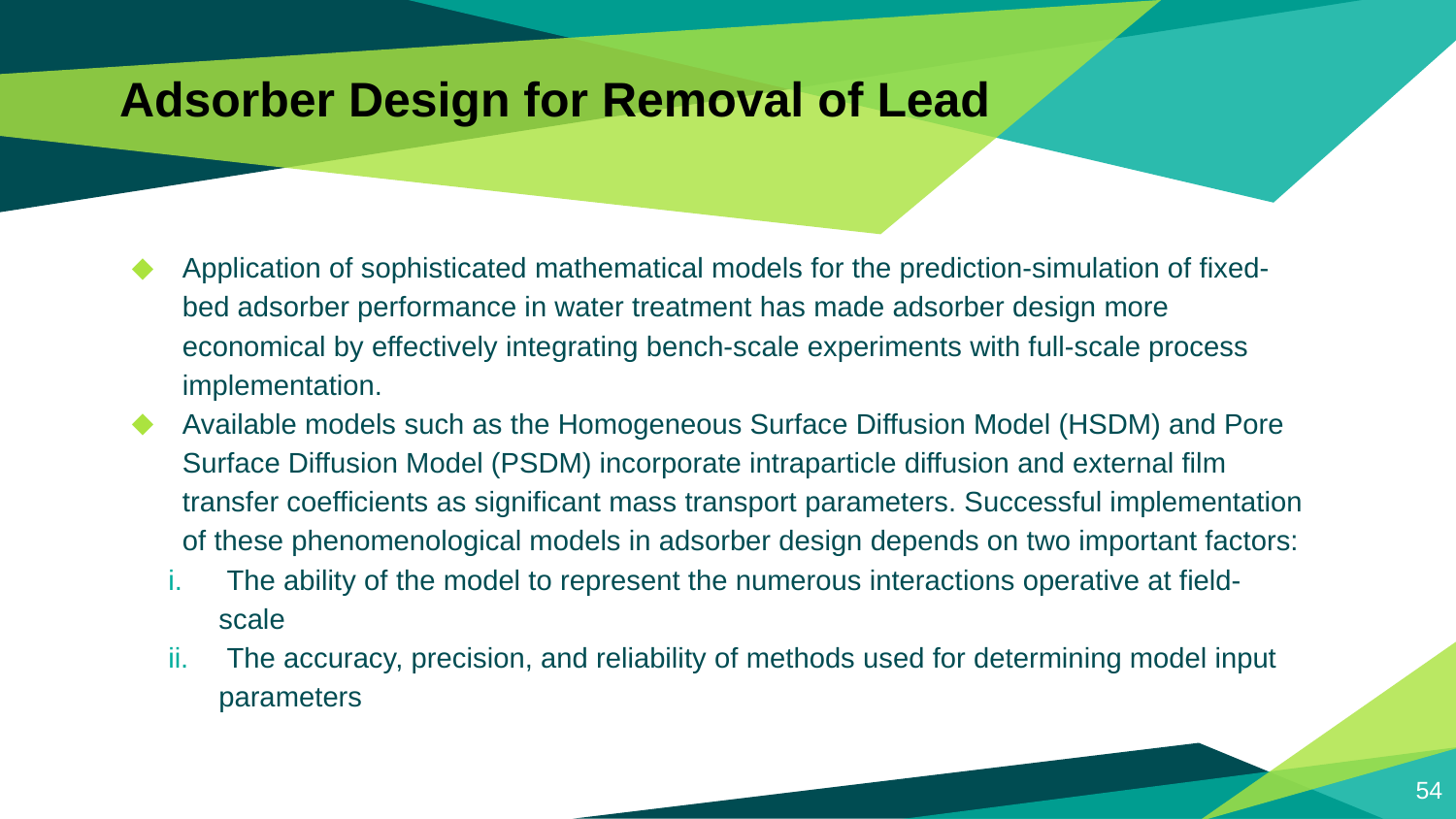

# Adsorber Design for Removal of Lead
Application of sophisticated mathematical models for the prediction-simulation of fixed-bed adsorber performance in water treatment has made adsorber design more economical by effectively integrating bench-scale experiments with full-scale process implementation.
Available models such as the Homogeneous Surface Diffusion Model (HSDM) and Pore Surface Diffusion Model (PSDM) incorporate intraparticle diffusion and external film transfer coefficients as significant mass transport parameters. Successful implementation of these phenomenological models in adsorber design depends on two important factors:
 The ability of the model to represent the numerous interactions operative at field-scale
 The accuracy, precision, and reliability of methods used for determining model input parameters
54